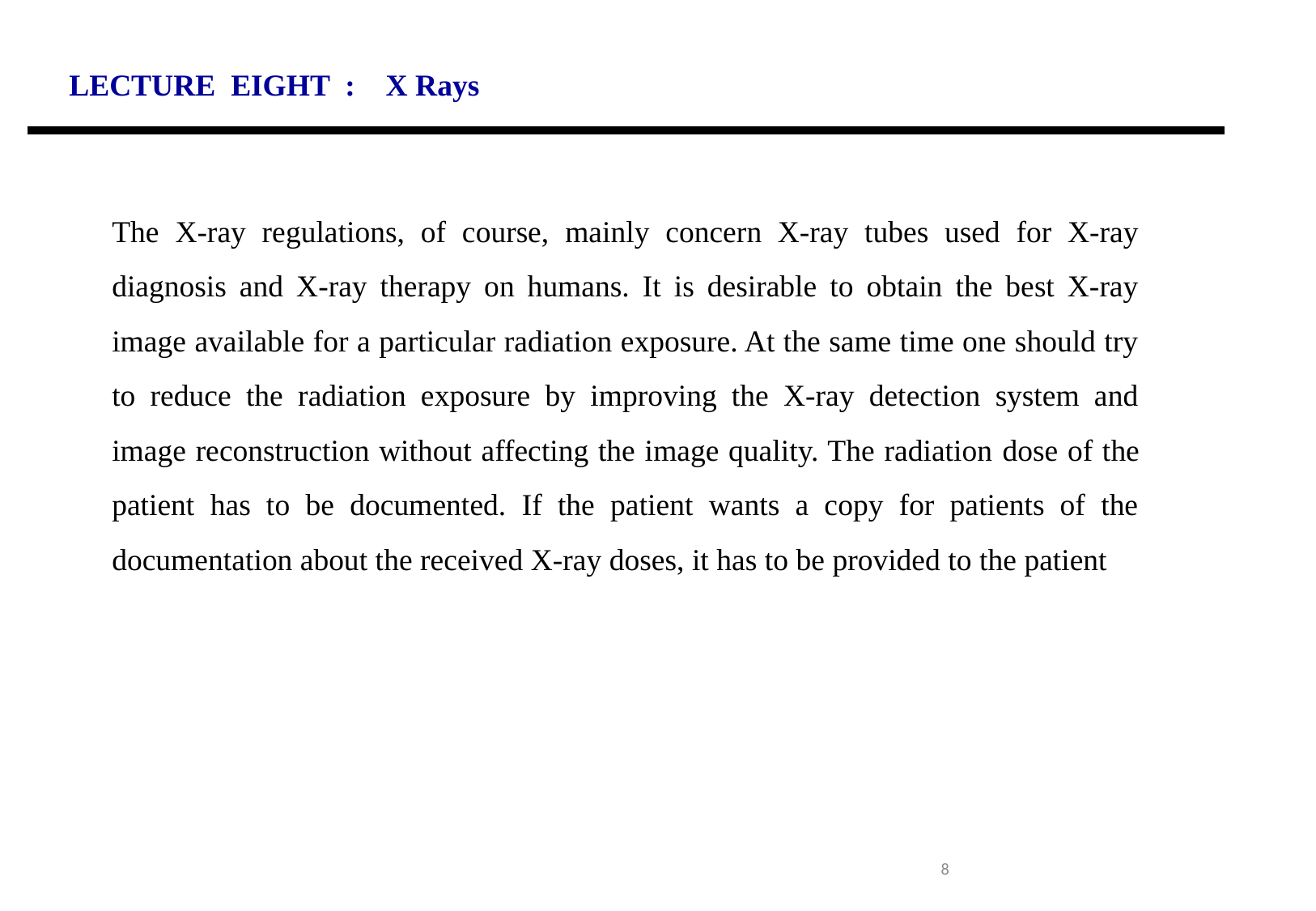

LECTURE  EIGHT  :    X Rays
The X-ray regulations, of course, mainly concern X-ray tubes used for X-ray diagnosis and X-ray therapy on humans. It is desirable to obtain the best X-ray image available for a particular radiation exposure. At the same time one should try to reduce the radiation exposure by improving the X-ray detection system and image reconstruction without affecting the image quality. The radiation dose of the patient has to be documented. If the patient wants a copy for patients of the documentation about the received X-ray doses, it has to be provided to the patient
8